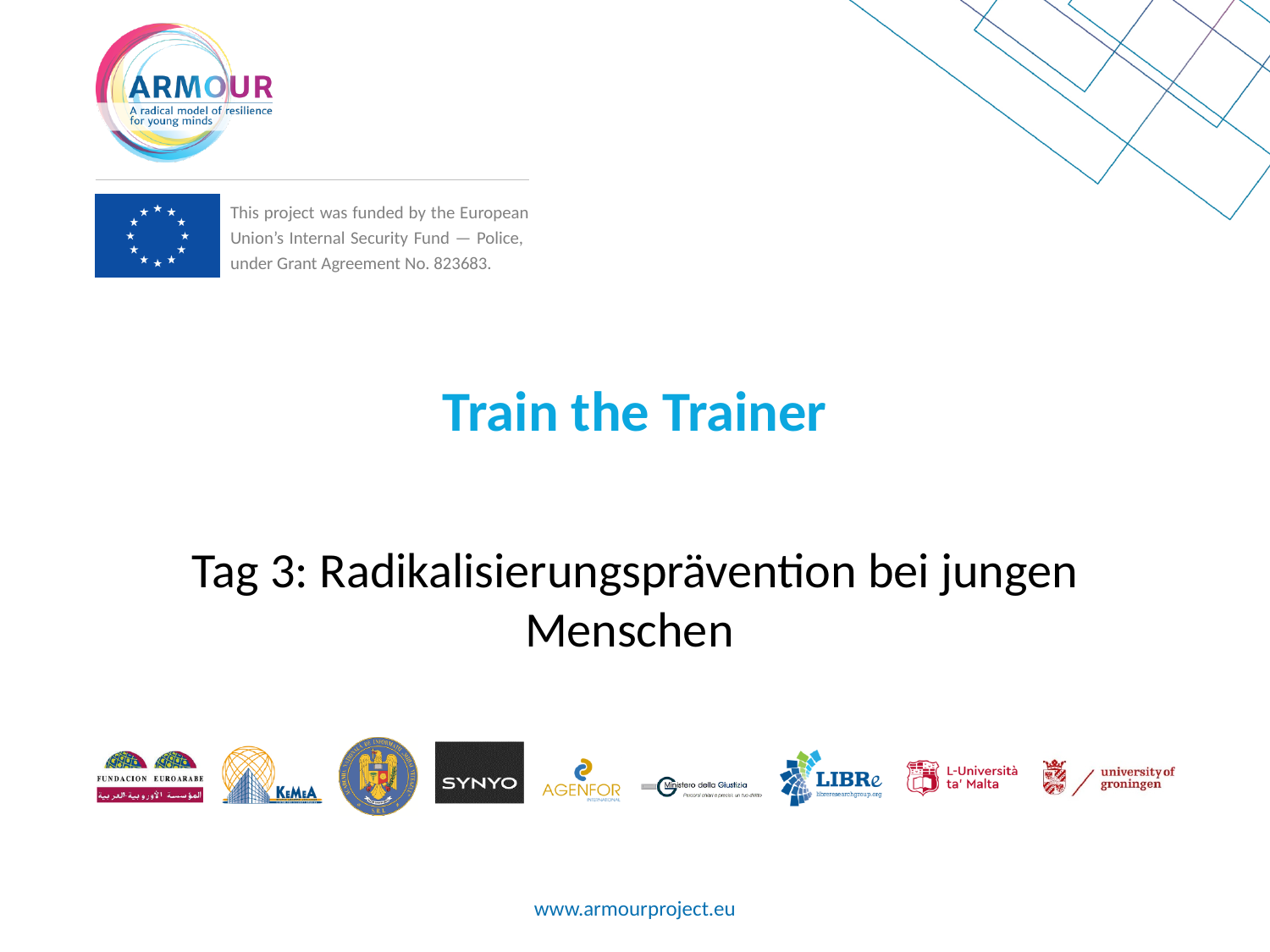

# Train the Trainer
Tag 3: Radikalisierungsprävention bei jungen Menschen
www.armourproject.eu